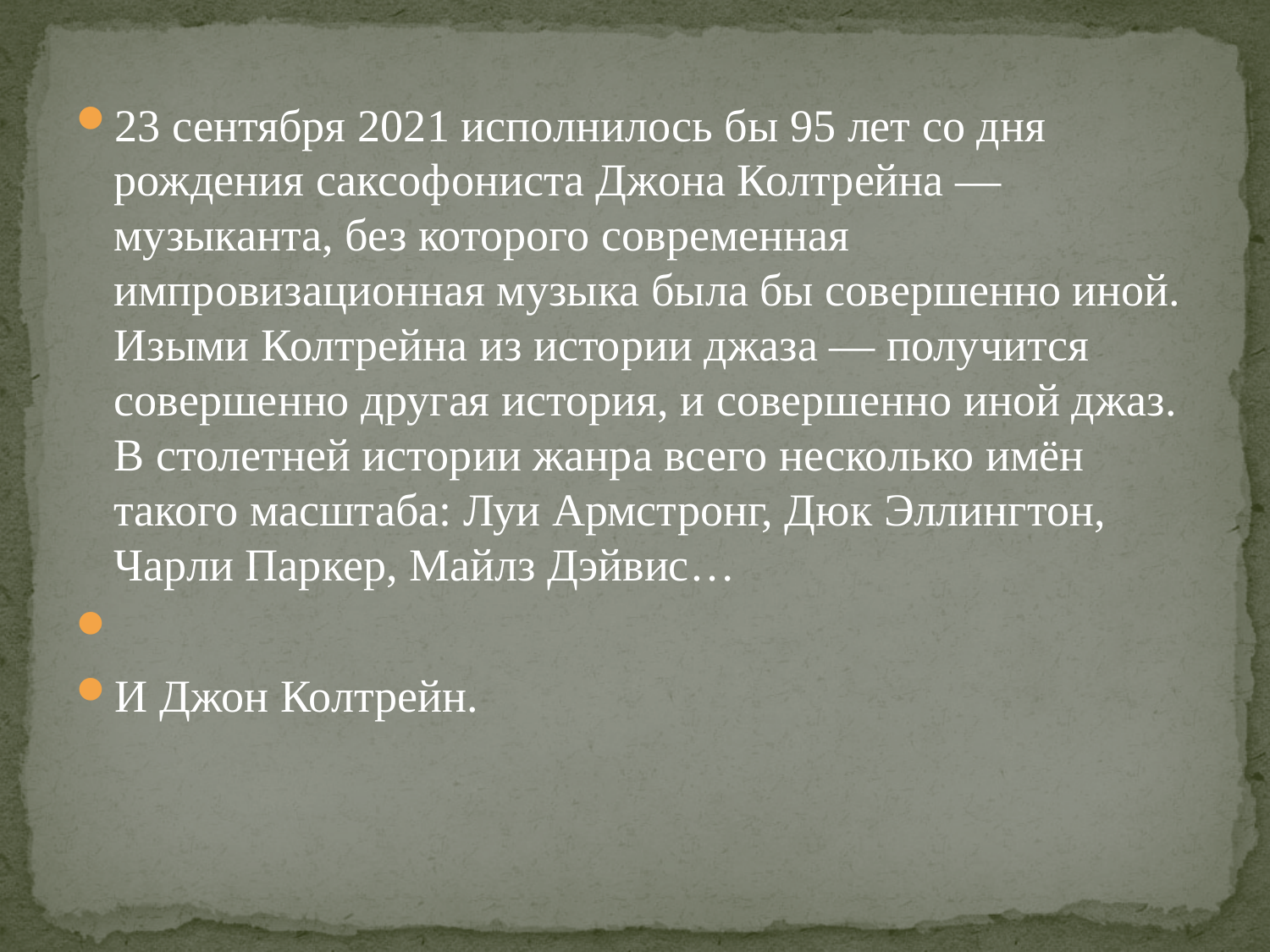

23 сентября 2021 исполнилось бы 95 лет со дня рождения саксофониста Джона Колтрейна — музыканта, без которого современная импровизационная музыка была бы совершенно иной. Изыми Колтрейна из истории джаза — получится совершенно другая история, и совершенно иной джаз. В столетней истории жанра всего несколько имён такого масштаба: Луи Армстронг, Дюк Эллингтон, Чарли Паркер, Майлз Дэйвис…

И Джон Колтрейн.